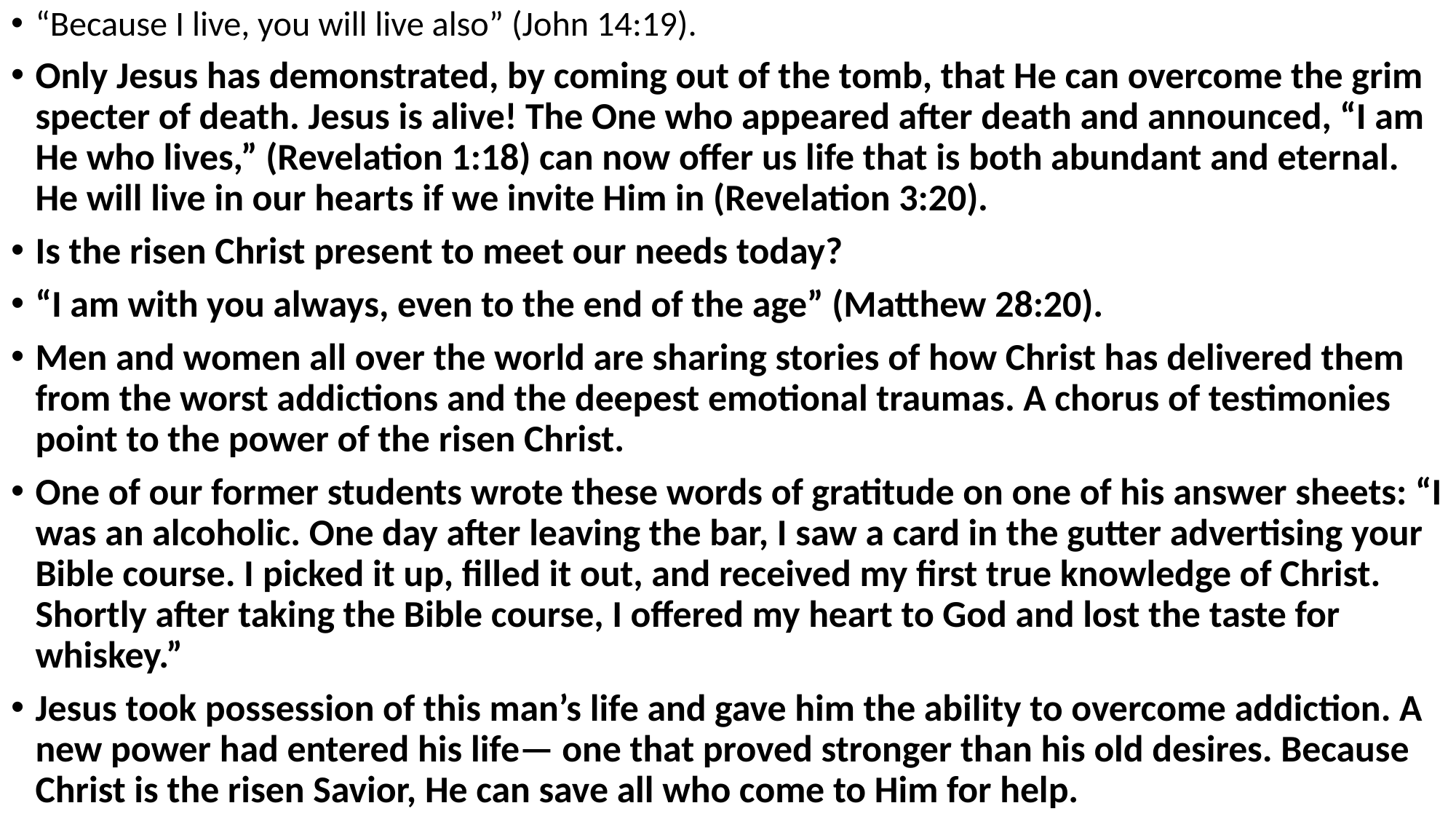

“Because I live, you will live also” (John 14:19).
Only Jesus has demonstrated, by coming out of the tomb, that He can overcome the grim specter of death. Jesus is alive! The One who appeared after death and announced, “I am He who lives,” (Revelation 1:18) can now offer us life that is both abundant and eternal. He will live in our hearts if we invite Him in (Revelation 3:20).
Is the risen Christ present to meet our needs today?
“I am with you always, even to the end of the age” (Matthew 28:20).
Men and women all over the world are sharing stories of how Christ has delivered them from the worst addictions and the deepest emotional traumas. A chorus of testimonies point to the power of the risen Christ.
One of our former students wrote these words of gratitude on one of his answer sheets: “I was an alcoholic. One day after leaving the bar, I saw a card in the gutter advertising your Bible course. I picked it up, filled it out, and received my first true knowledge of Christ. Shortly after taking the Bible course, I offered my heart to God and lost the taste for whiskey.”
Jesus took possession of this man’s life and gave him the ability to overcome addiction. A new power had entered his life— one that proved stronger than his old desires. Because Christ is the risen Savior, He can save all who come to Him for help.